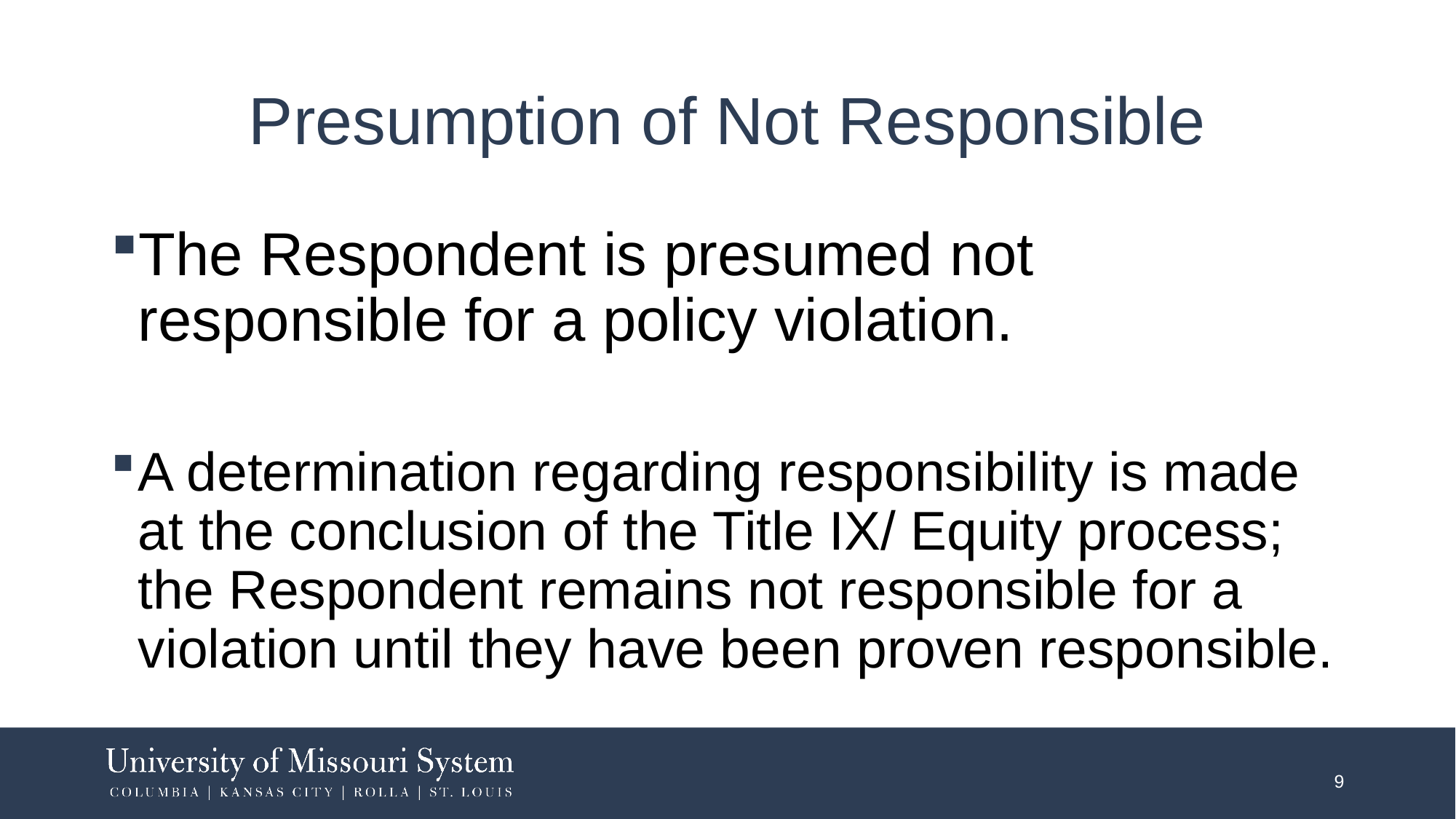

# Presumption of Not Responsible
The Respondent is presumed not responsible for a policy violation.

A determination regarding responsibility is made at the conclusion of the Title IX/ Equity process; the Respondent remains not responsible for a violation until they have been proven responsible.
9